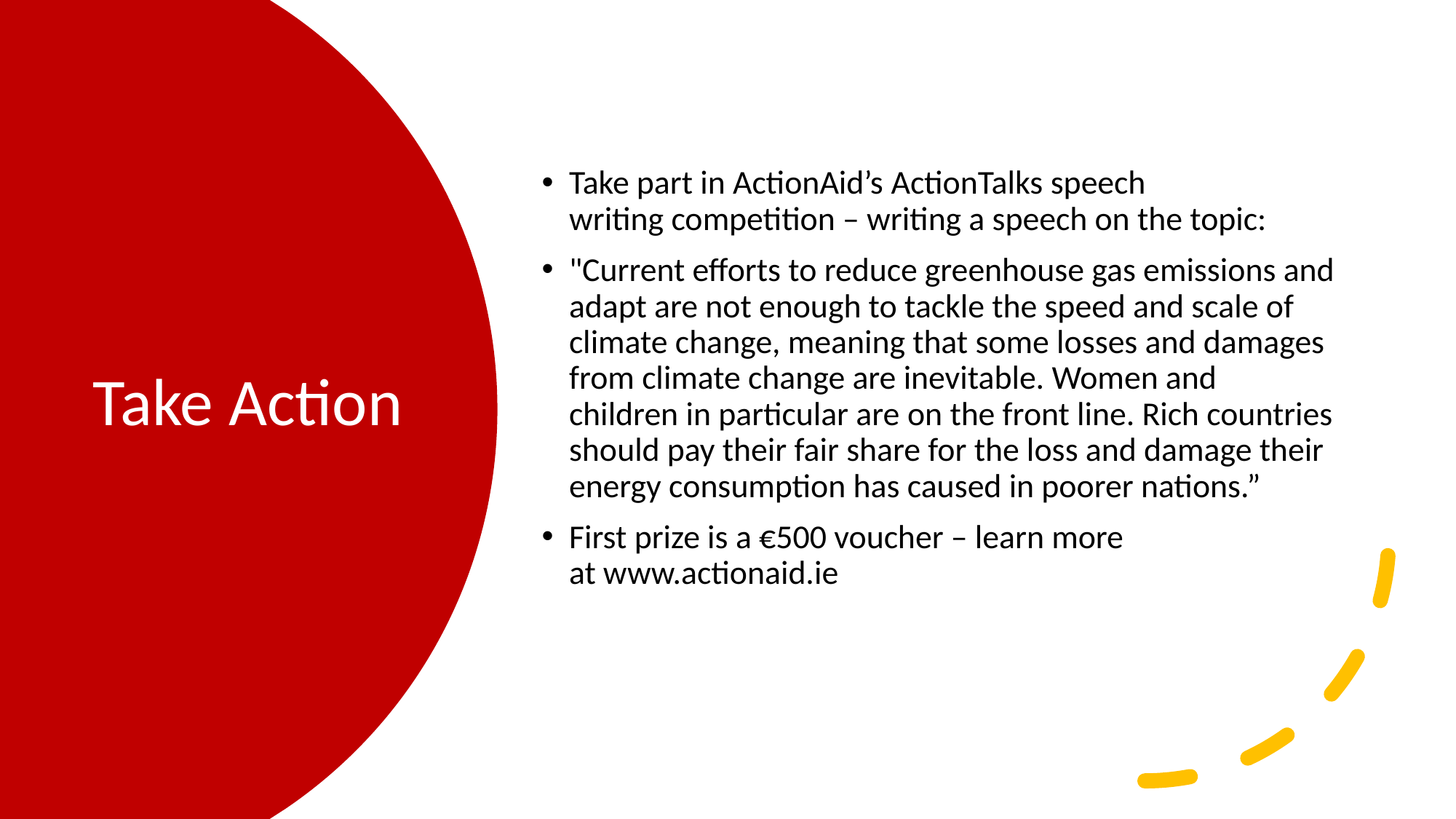

Take part in ActionAid’s ActionTalks speech writing competition – writing a speech on the topic:
"Current efforts to reduce greenhouse gas emissions and adapt are not enough to tackle the speed and scale of climate change, meaning that some losses and damages from climate change are inevitable. Women and children in particular are on the front line. Rich countries should pay their fair share for the loss and damage their energy consumption has caused in poorer nations.”
First prize is a €500 voucher – learn more at www.actionaid.ie

# Take Action